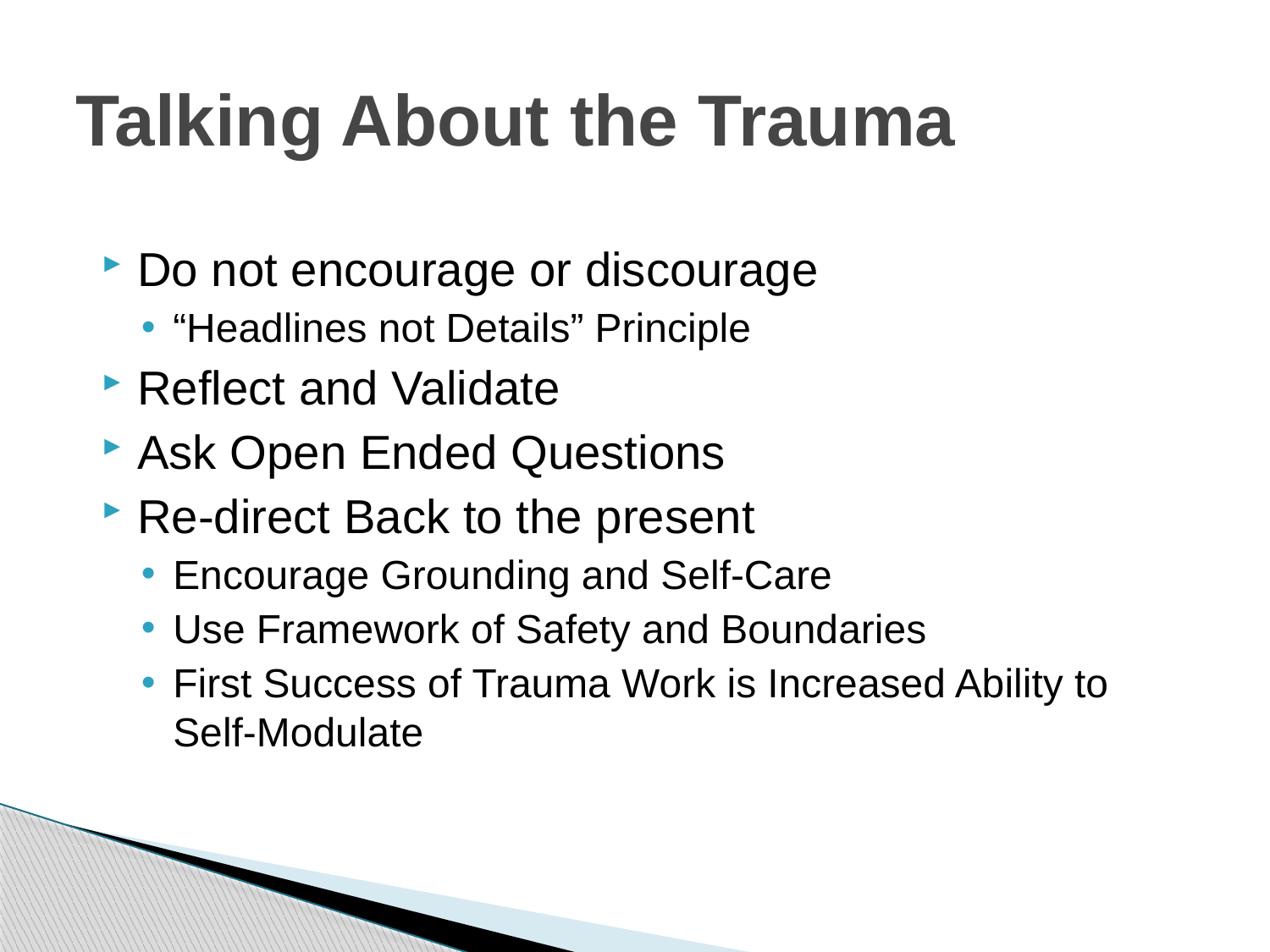

# Talking About the Trauma
Do not encourage or discourage
“Headlines not Details” Principle
Reflect and Validate
Ask Open Ended Questions
Re-direct Back to the present
Encourage Grounding and Self-Care
Use Framework of Safety and Boundaries
First Success of Trauma Work is Increased Ability to Self-Modulate